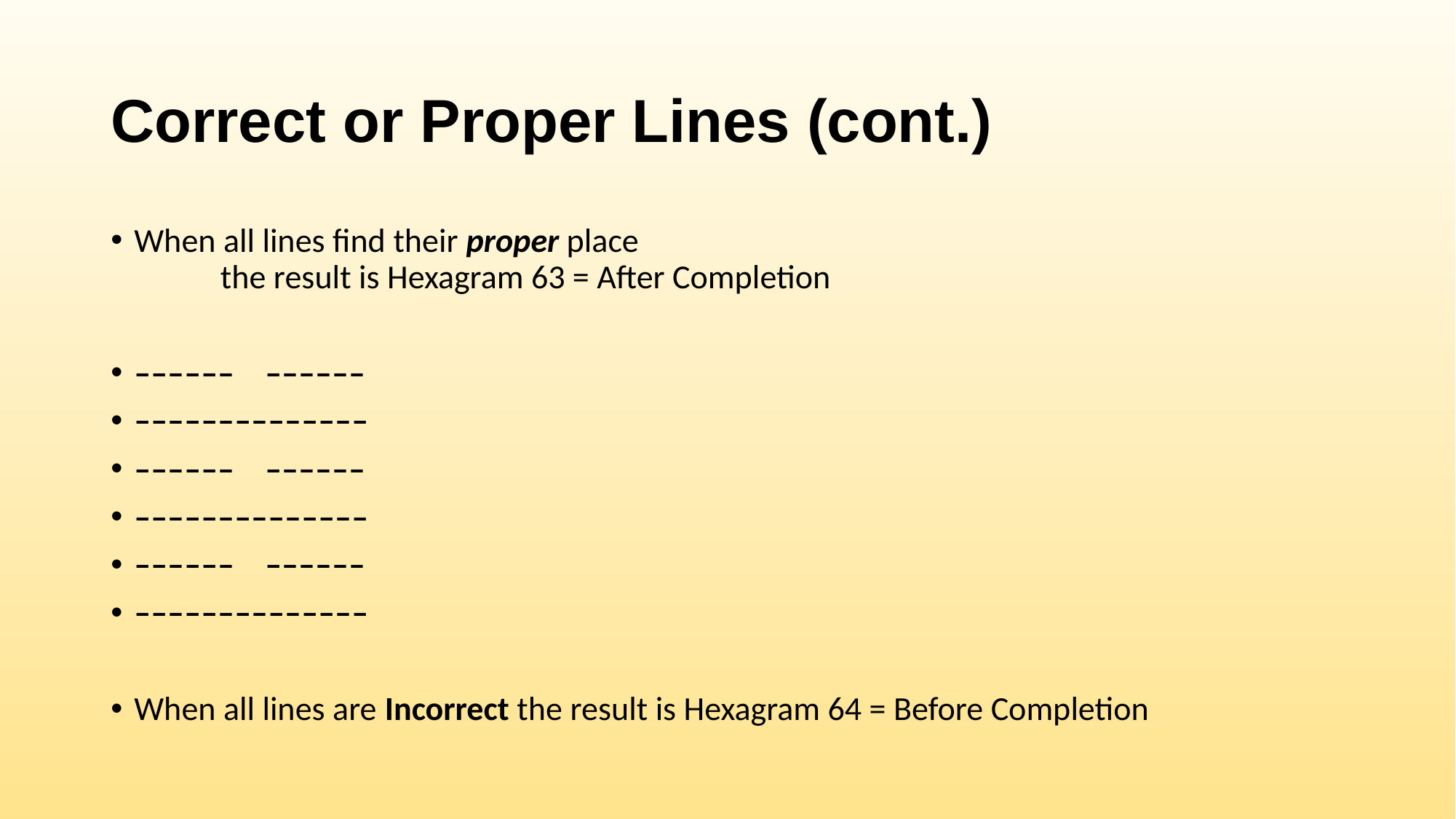

# Correct or Proper Lines (cont.)
When all lines find their proper place
	the result is Hexagram 63 = After Completion

		––––––    ––––––
		––––––––––––––
		––––––    ––––––
		––––––––––––––
		––––––    ––––––
		––––––––––––––

When all lines are Incorrect the result is Hexagram 64 = Before Completion